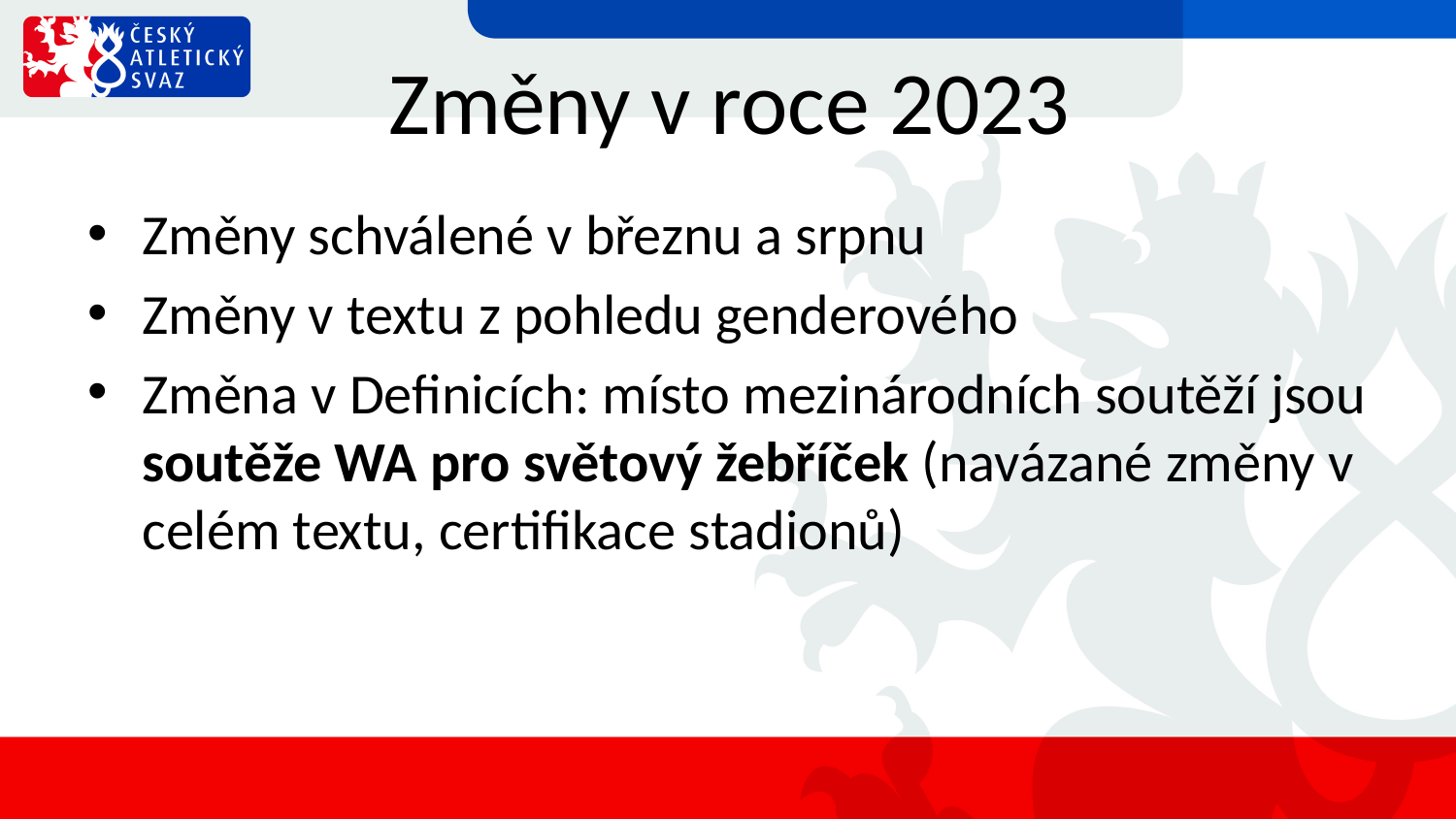

# Změny v roce 2023
Změny schválené v březnu a srpnu
Změny v textu z pohledu genderového
Změna v Definicích: místo mezinárodních soutěží jsou soutěže WA pro světový žebříček (navázané změny v celém textu, certifikace stadionů)